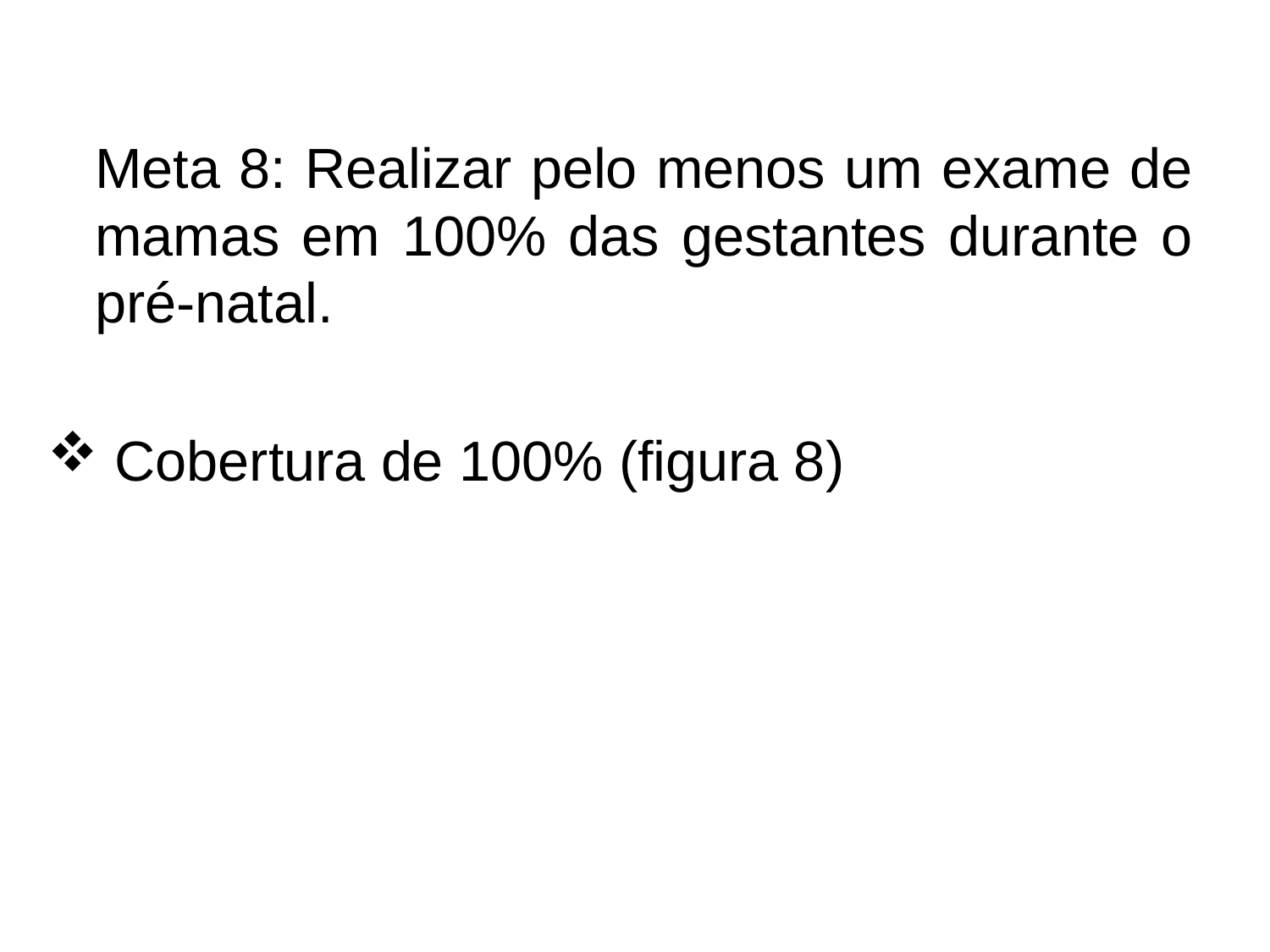

Meta 8: Realizar pelo menos um exame de mamas em 100% das gestantes durante o pré-natal.

 Cobertura de 100% (figura 8)